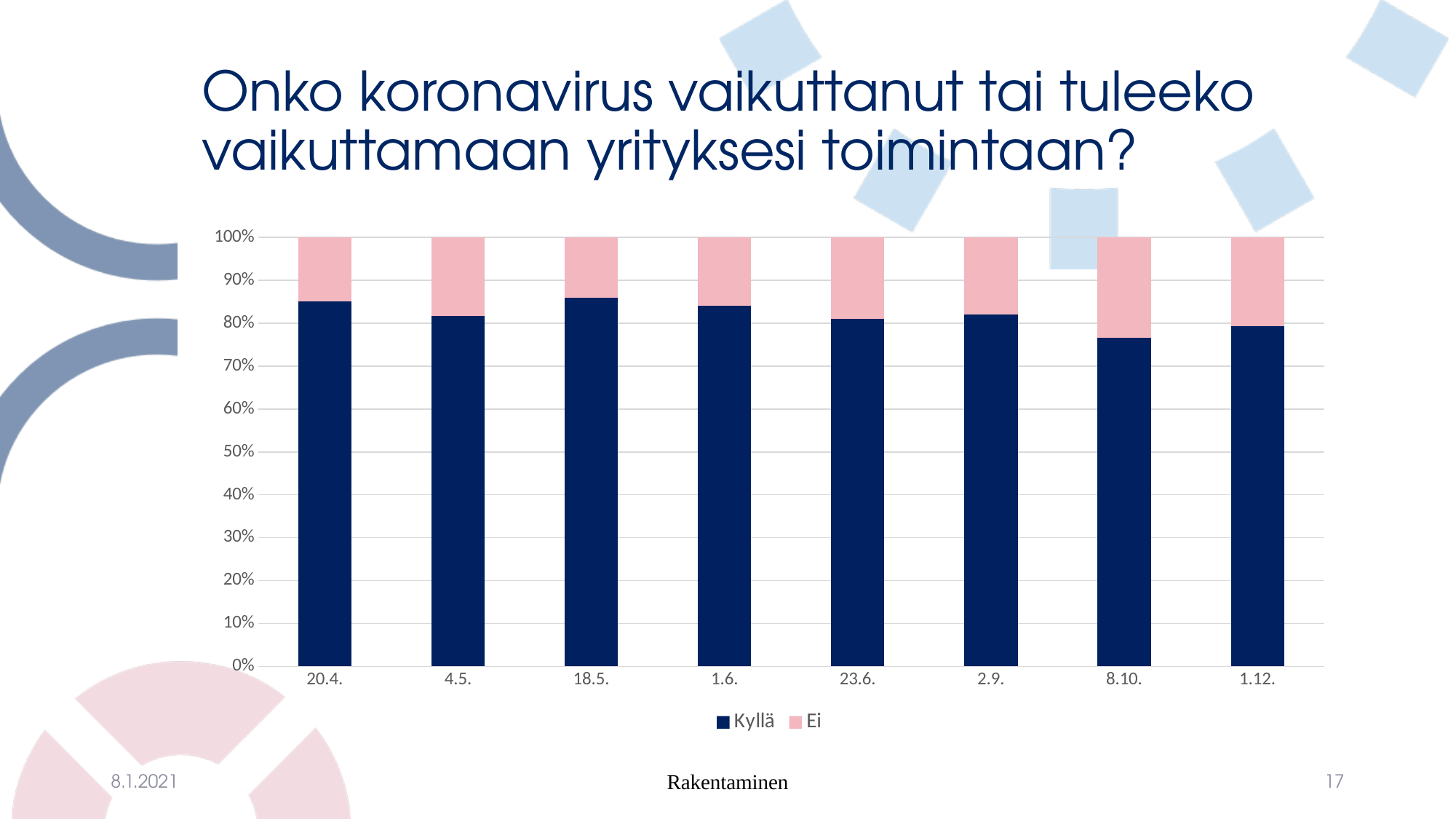

# Onko koronavirus vaikuttanut tai tuleeko vaikuttamaan yrityksesi toimintaan?

### Chart

| Category | Kyllä | Ei |
|---|---|---|
| 20.4. | 0.850622406639004 | 0.149377593360996 |
| 4.5. | 0.816901408450704 | 0.183098591549296 |
| 18.5. | 0.858823529411765 | 0.141176470588235 |
| 1.6. | 0.8416666666666667 | 0.15833333333333335 |
| 23.6. | 0.8102564102564103 | 0.18974358974358976 |
| 2.9. | 0.8211382113821138 | 0.17886178861788618 |
| 8.10. | 0.7658730158730159 | 0.23412698412698413 |
| 1.12. | 0.7934782608695653 | 0.2065217391304348 |
8.1.2021
Rakentaminen
17